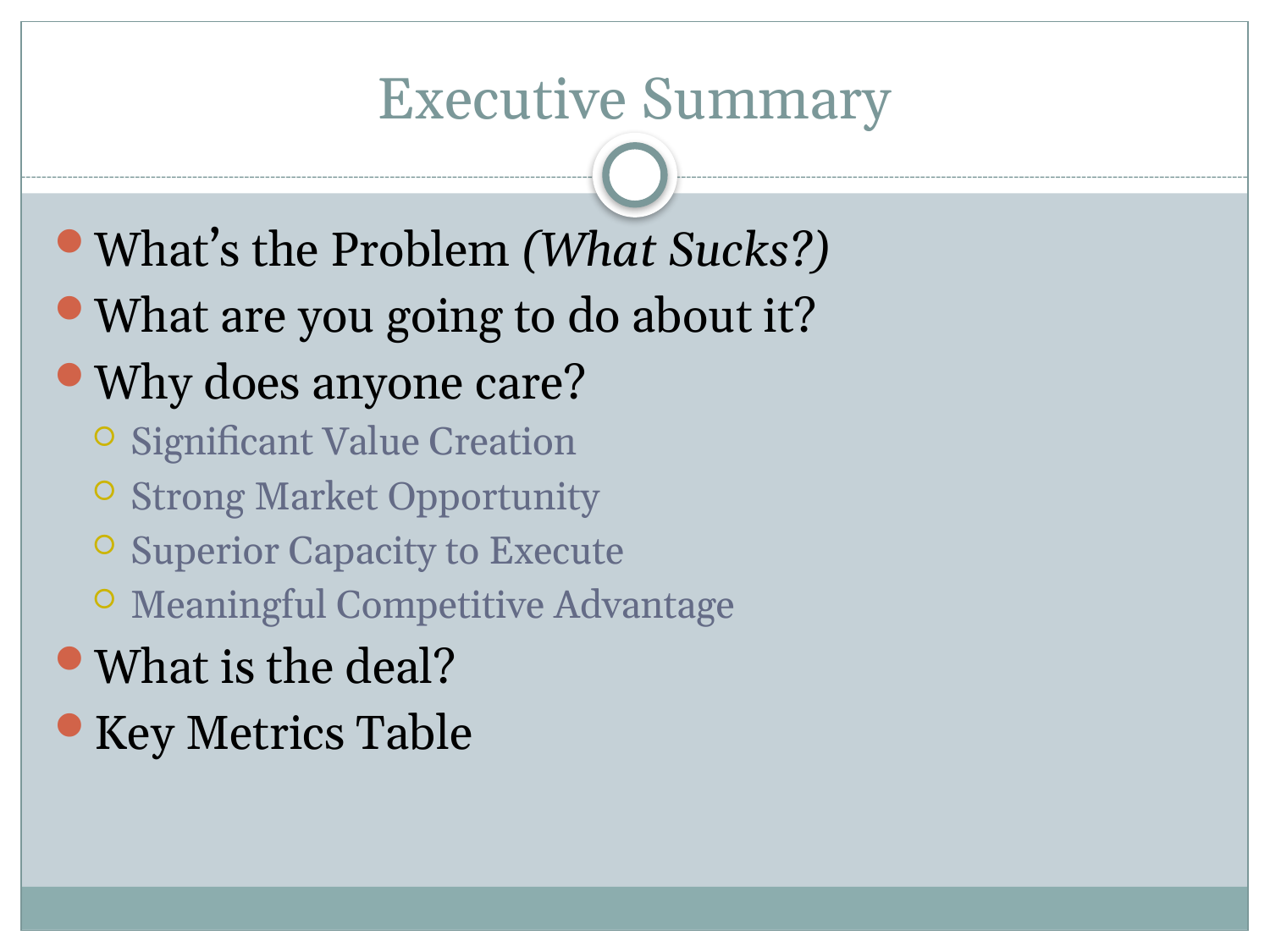

# Executive Summary
What’s the Problem (What Sucks?)
What are you going to do about it?
Why does anyone care?
Significant Value Creation
Strong Market Opportunity
Superior Capacity to Execute
Meaningful Competitive Advantage
What is the deal?
Key Metrics Table